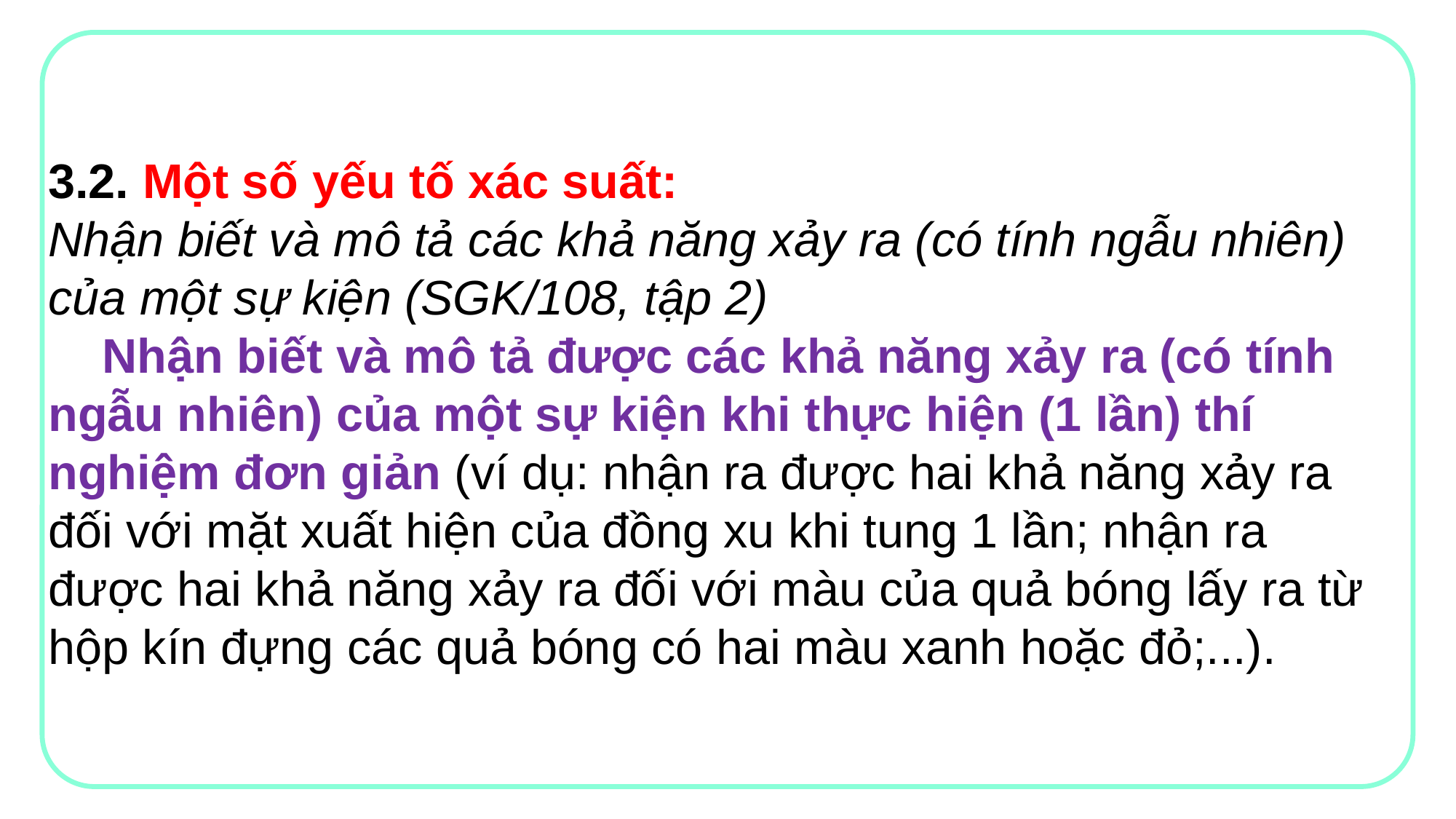

3.2. Một số yếu tố xác suất:
Nhận biết và mô tả các khả năng xảy ra (có tính ngẫu nhiên) của một sự kiện (SGK/108, tập 2)
    Nhận biết và mô tả được các khả năng xảy ra (có tính ngẫu nhiên) của một sự kiện khi thực hiện (1 lần) thí nghiệm đơn giản (ví dụ: nhận ra được hai khả năng xảy ra đối với mặt xuất hiện của đồng xu khi tung 1 lần; nhận ra được hai khả năng xảy ra đối với màu của quả bóng lấy ra từ hộp kín đựng các quả bóng có hai màu xanh hoặc đỏ;...).